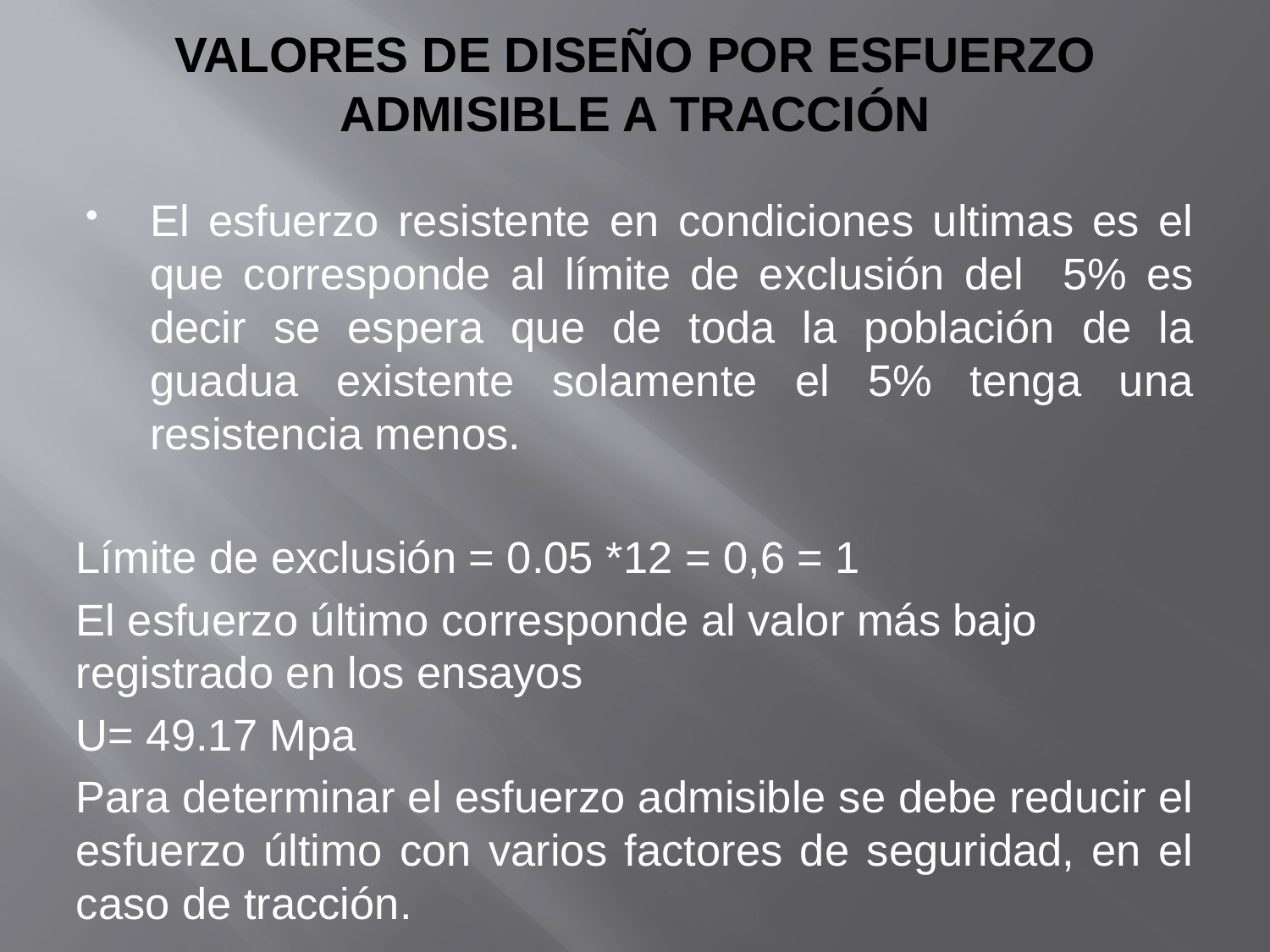

# VALORES DE DISEÑO POR ESFUERZO ADMISIBLE A TRACCIÓN
El esfuerzo resistente en condiciones ultimas es el que corresponde al límite de exclusión del  5% es decir se espera que de toda la población de la guadua existente solamente el 5% tenga una resistencia menos.

Límite de exclusión = 0.05 *12 = 0,6 = 1
El esfuerzo último corresponde al valor más bajo registrado en los ensayos
U= 49.17 Mpa
Para determinar el esfuerzo admisible se debe reducir el esfuerzo último con varios factores de seguridad, en el caso de tracción.